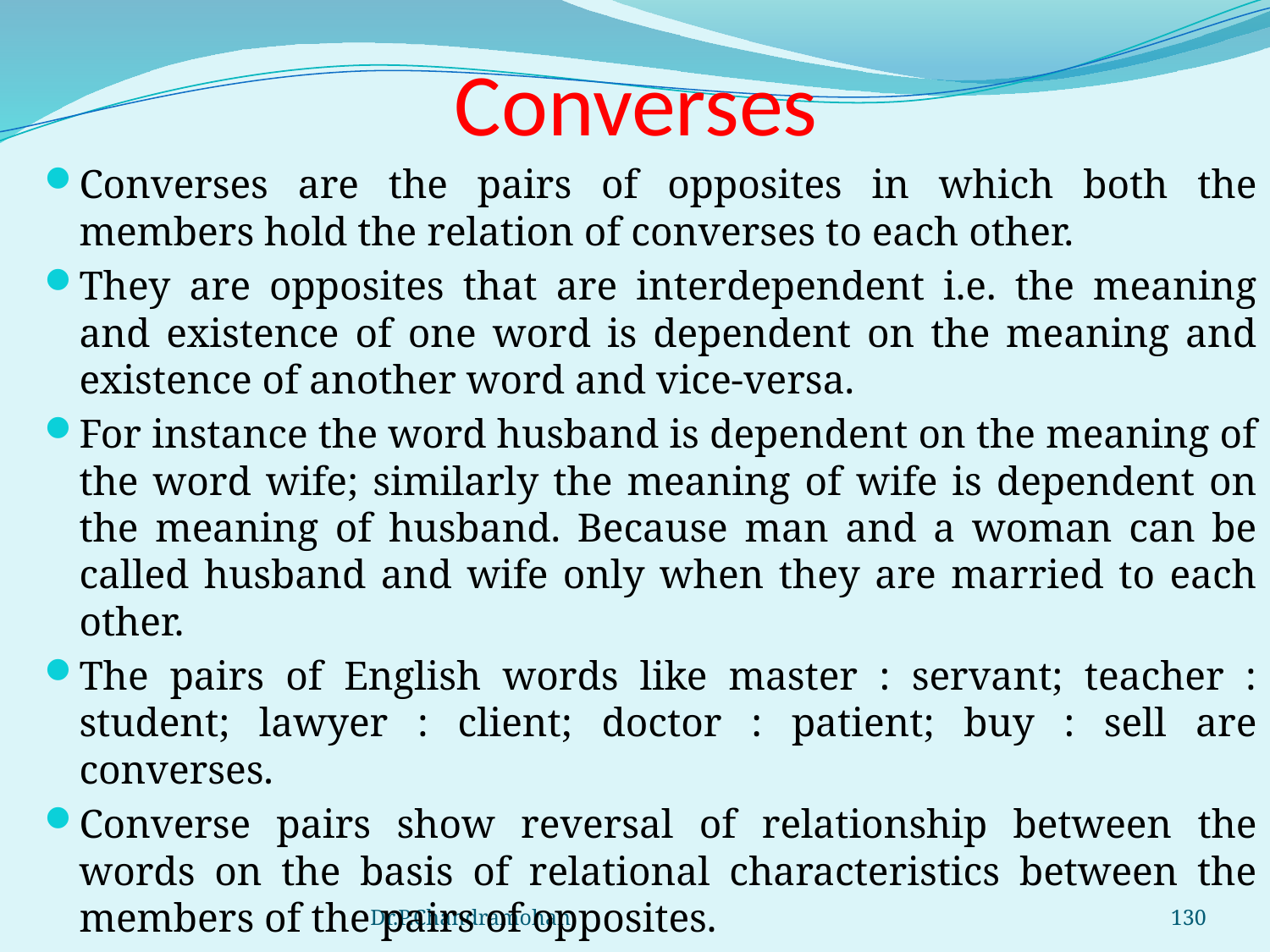

# Converses
Converses are the pairs of opposites in which both the members hold the relation of converses to each other.
They are opposites that are interdependent i.e. the meaning and existence of one word is dependent on the meaning and existence of another word and vice-versa.
For instance the word husband is dependent on the meaning of the word wife; similarly the meaning of wife is dependent on the meaning of husband. Because man and a woman can be called husband and wife only when they are married to each other.
The pairs of English words like master : servant; teacher : student; lawyer : client; doctor : patient; buy : sell are converses.
Converse pairs show reversal of relationship between the words on the basis of relational characteristics between the members of the pairs of opposites.

Dr.P.Chandramohan
130